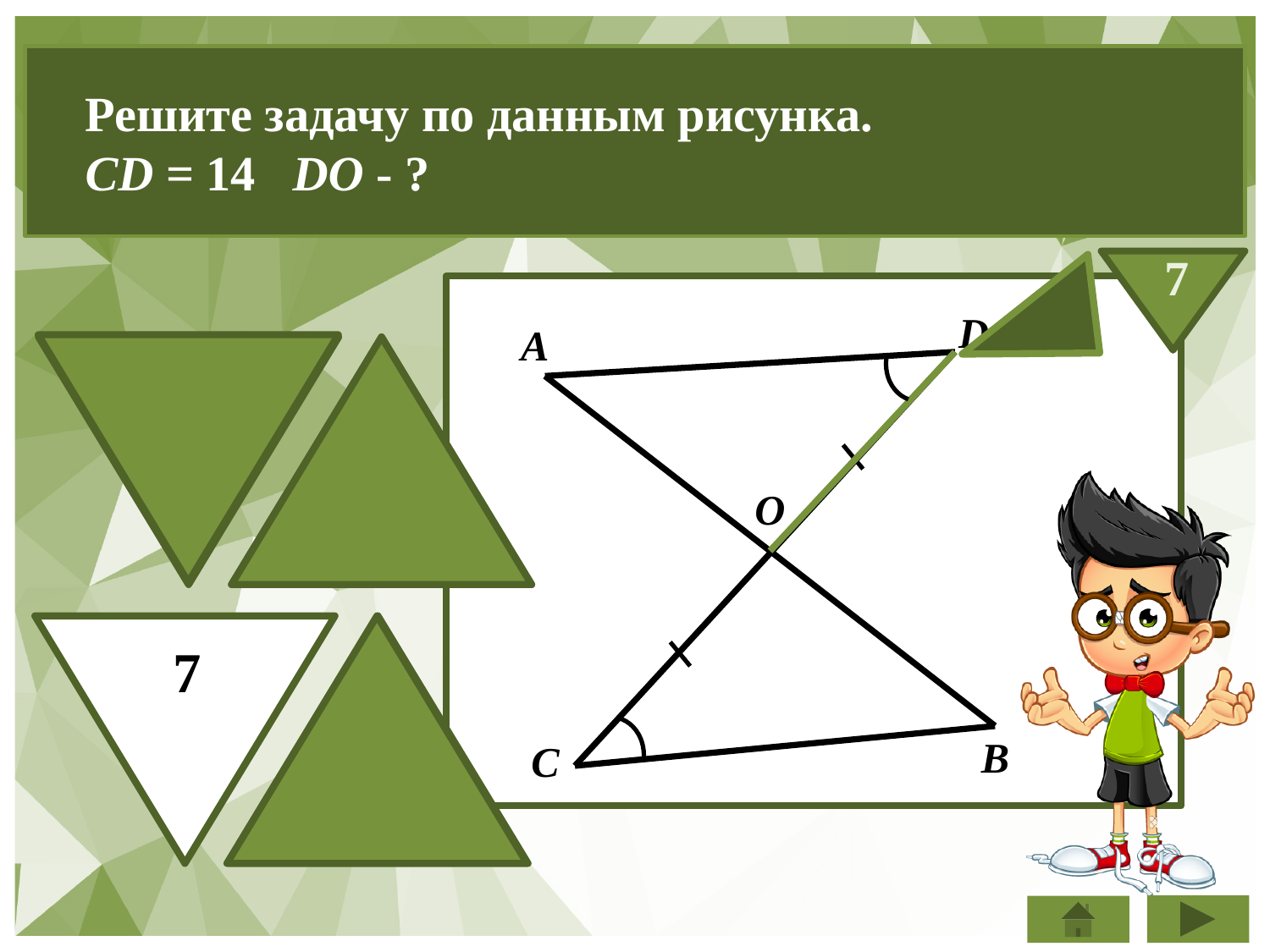

Решите задачу по данным рисунка.
CD = 14   DO - ?
7

D
А

3,5
7
О
9

7

B
C
14